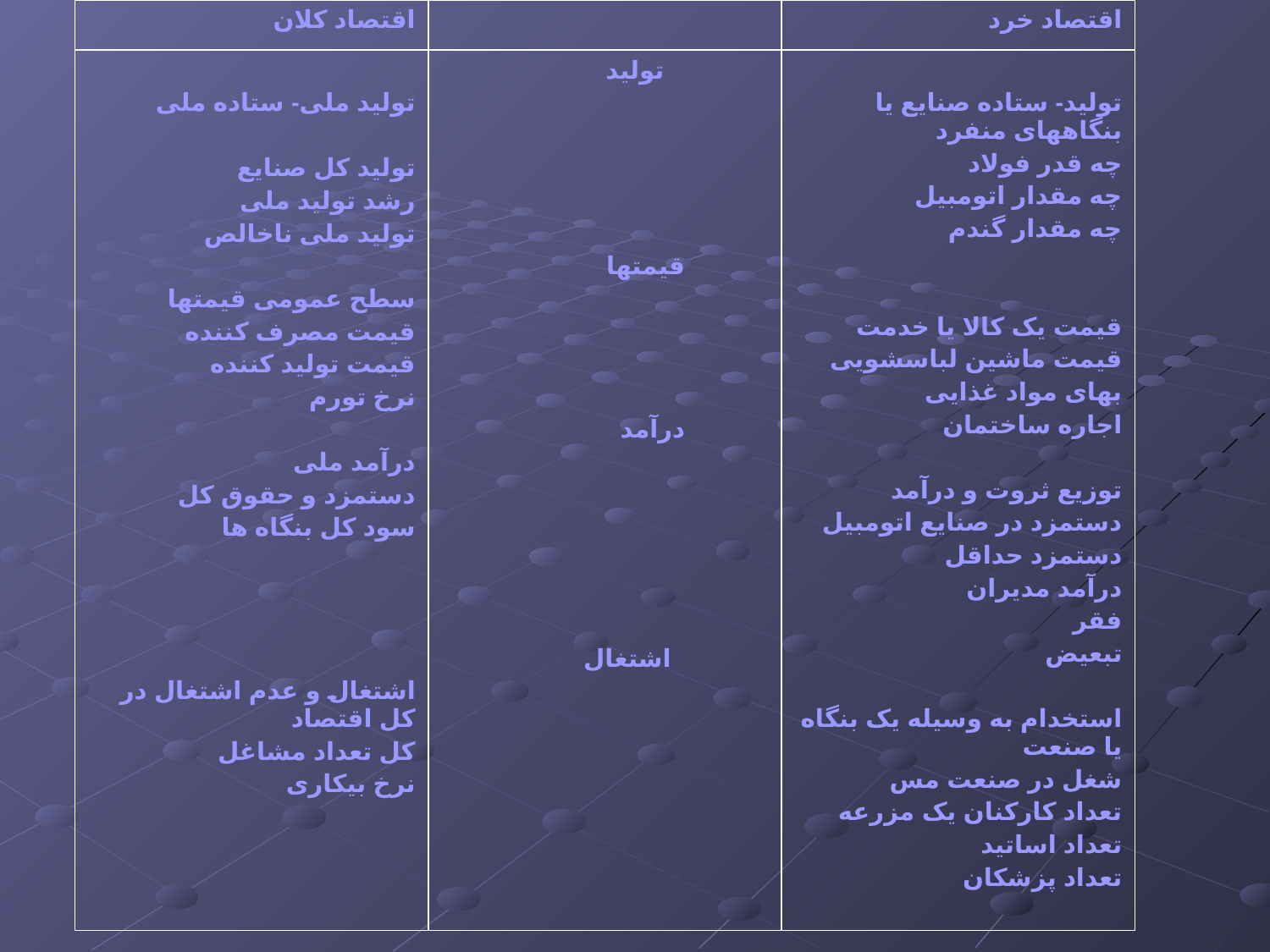

| اقتصاد کلان |  | اقتصاد خرد |
| --- | --- | --- |
| تولید ملی- ستاده ملی تولید کل صنایع رشد تولید ملی تولید ملی ناخالص سطح عمومی قیمتها قیمت مصرف کننده قیمت تولید کننده نرخ تورم درآمد ملی دستمزد و حقوق کل سود کل بنگاه ها اشتغال و عدم اشتغال در کل اقتصاد کل تعداد مشاغل نرخ بیکاری | تولید قیمتها درآمد اشتغال | تولید- ستاده صنایع یا بنگاههای منفرد چه قدر فولاد چه مقدار اتومبیل چه مقدار گندم قیمت یک کالا یا خدمت قیمت ماشین لباسشویی بهای مواد غذایی اجاره ساختمان توزیع ثروت و درآمد دستمزد در صنایع اتومبیل دستمزد حداقل درآمد مدیران فقر تبعیض استخدام به وسیله یک بنگاه یا صنعت شغل در صنعت مس تعداد کارکنان یک مزرعه تعداد اساتید تعداد پزشکان |